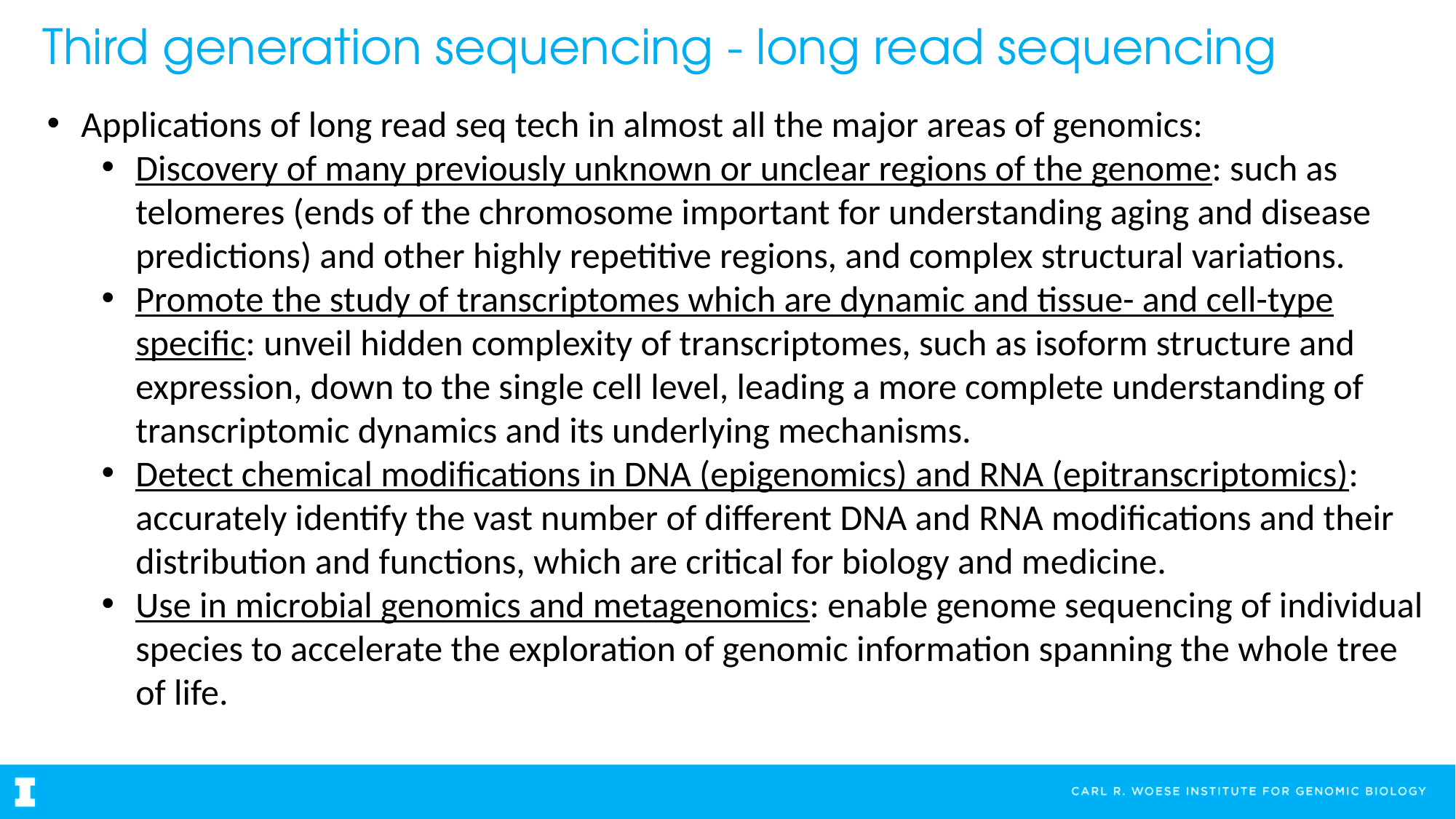

# Third generation sequencing - long read sequencing
Applications of long read seq tech in almost all the major areas of genomics:
Discovery of many previously unknown or unclear regions of the genome: such as telomeres (ends of the chromosome important for understanding aging and disease predictions) and other highly repetitive regions, and complex structural variations.
Promote the study of transcriptomes which are dynamic and tissue- and cell-type specific: unveil hidden complexity of transcriptomes, such as isoform structure and expression, down to the single cell level, leading a more complete understanding of transcriptomic dynamics and its underlying mechanisms.
Detect chemical modifications in DNA (epigenomics) and RNA (epitranscriptomics): accurately identify the vast number of different DNA and RNA modifications and their distribution and functions, which are critical for biology and medicine.
Use in microbial genomics and metagenomics: enable genome sequencing of individual species to accelerate the exploration of genomic information spanning the whole tree of life.